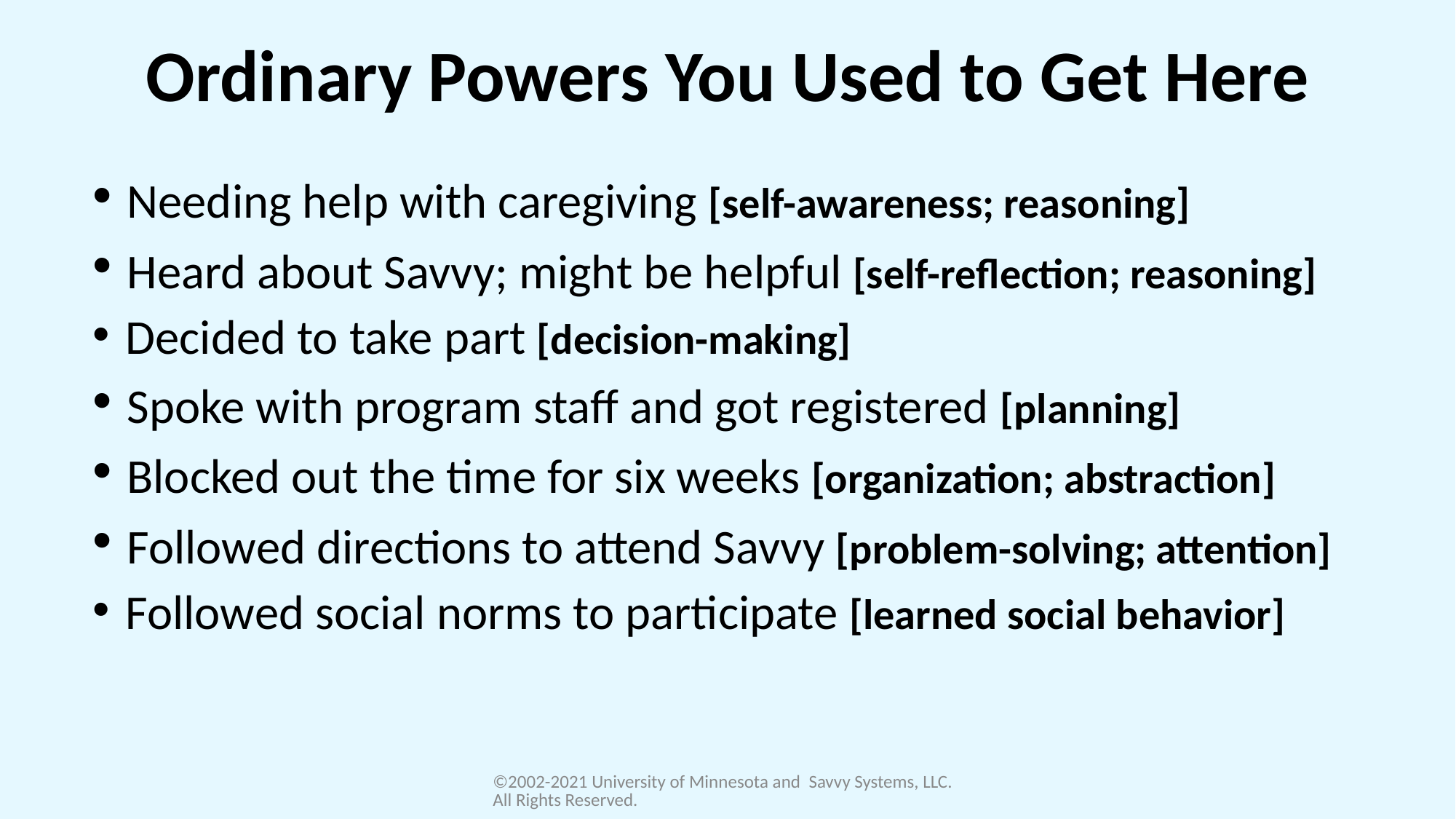

# Ordinary Powers You Used to Get Here
 Needing help with caregiving [self-awareness; reasoning]
 Heard about Savvy; might be helpful [self-reflection; reasoning]
 Decided to take part [decision-making]
 Spoke with program staff and got registered [planning]
 Blocked out the time for six weeks [organization; abstraction]
 Followed directions to attend Savvy [problem-solving; attention]
 Followed social norms to participate [learned social behavior]
©2002-2021 University of Minnesota and  Savvy Systems, LLC.  All Rights Reserved.